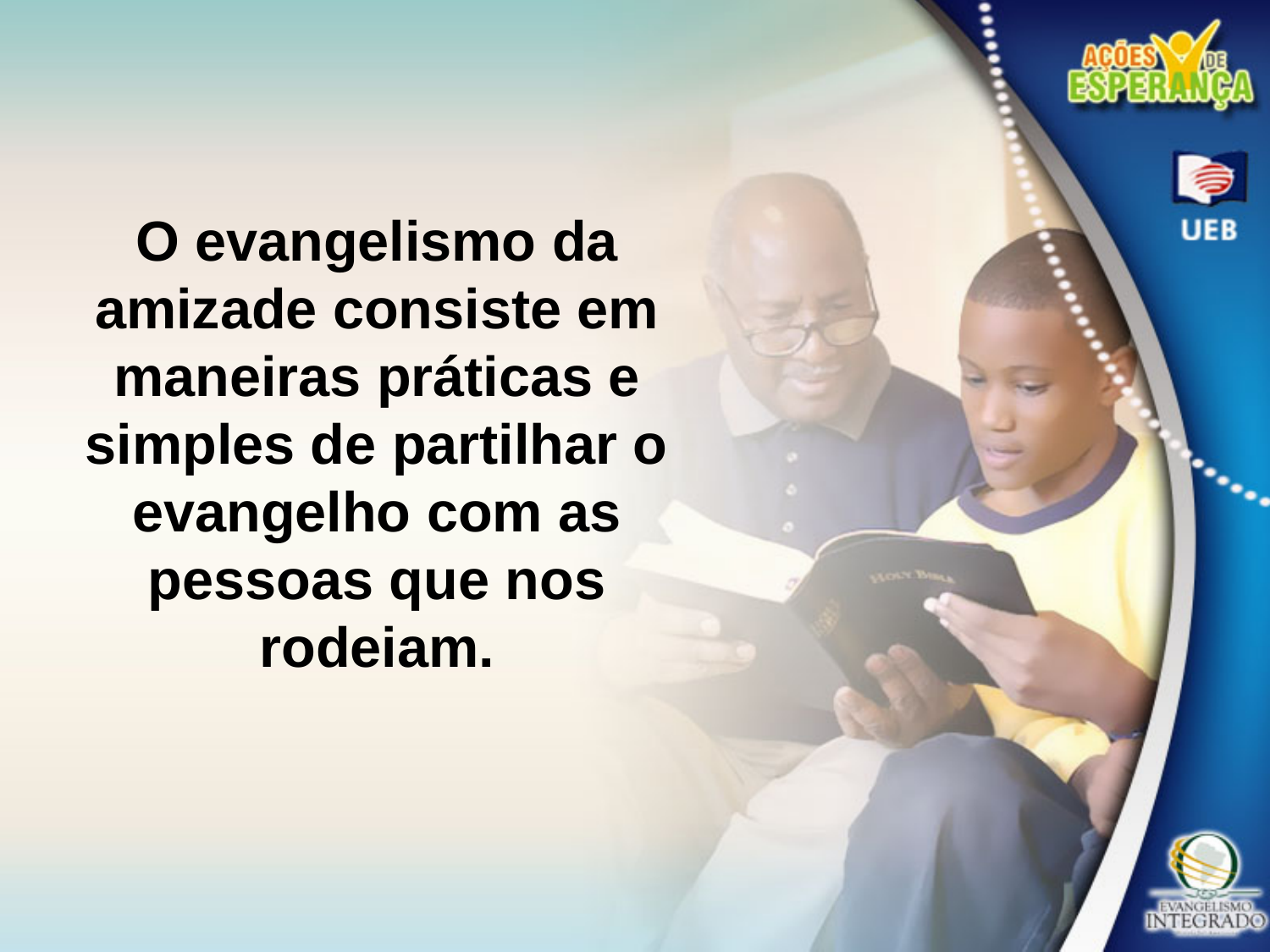

O evangelismo da amizade consiste em maneiras práticas e simples de partilhar o evangelho com as
pessoas que nos rodeiam.